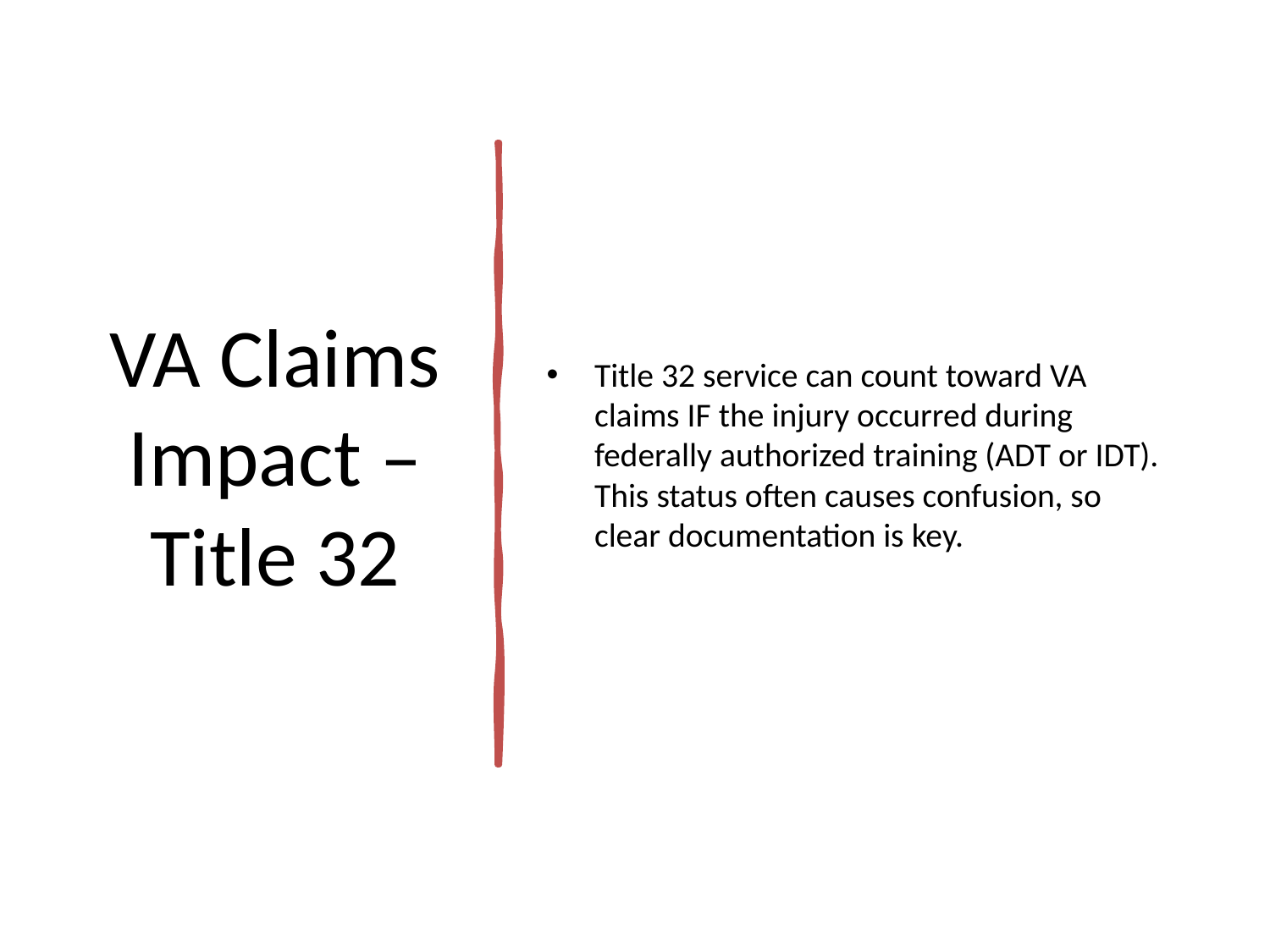

# VA Claims Impact – Title 32
Title 32 service can count toward VA claims IF the injury occurred during federally authorized training (ADT or IDT). This status often causes confusion, so clear documentation is key.